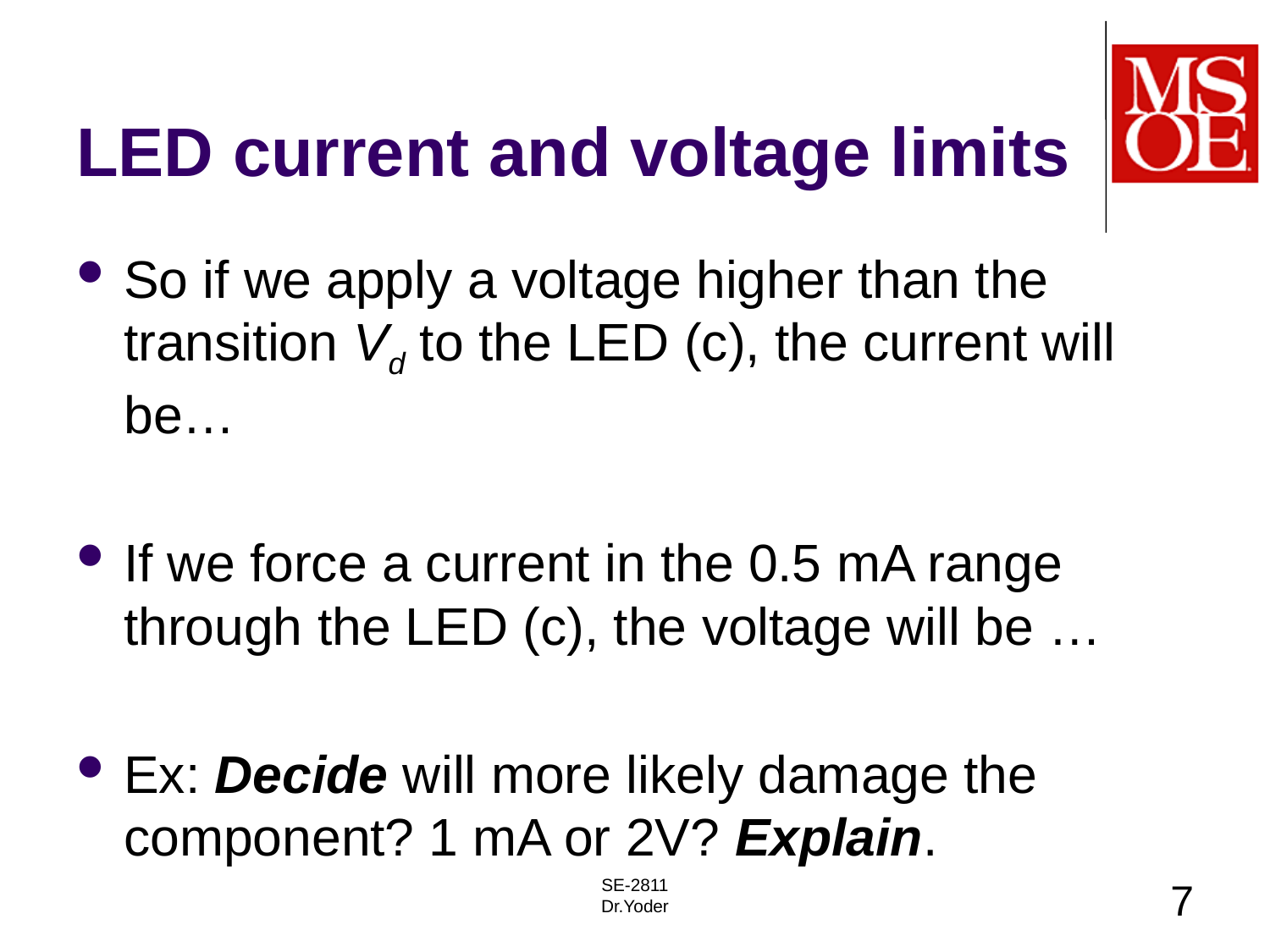

# LED current and voltage limits
So if we apply a voltage higher than the transition Vd to the LED (c), the current will be…

If we force a current in the 0.5 mA range through the LED (c), the voltage will be …

Ex: Decide will more likely damage the component? 1 mA or 2V? Explain.
SE-2811
Dr.Yoder
7